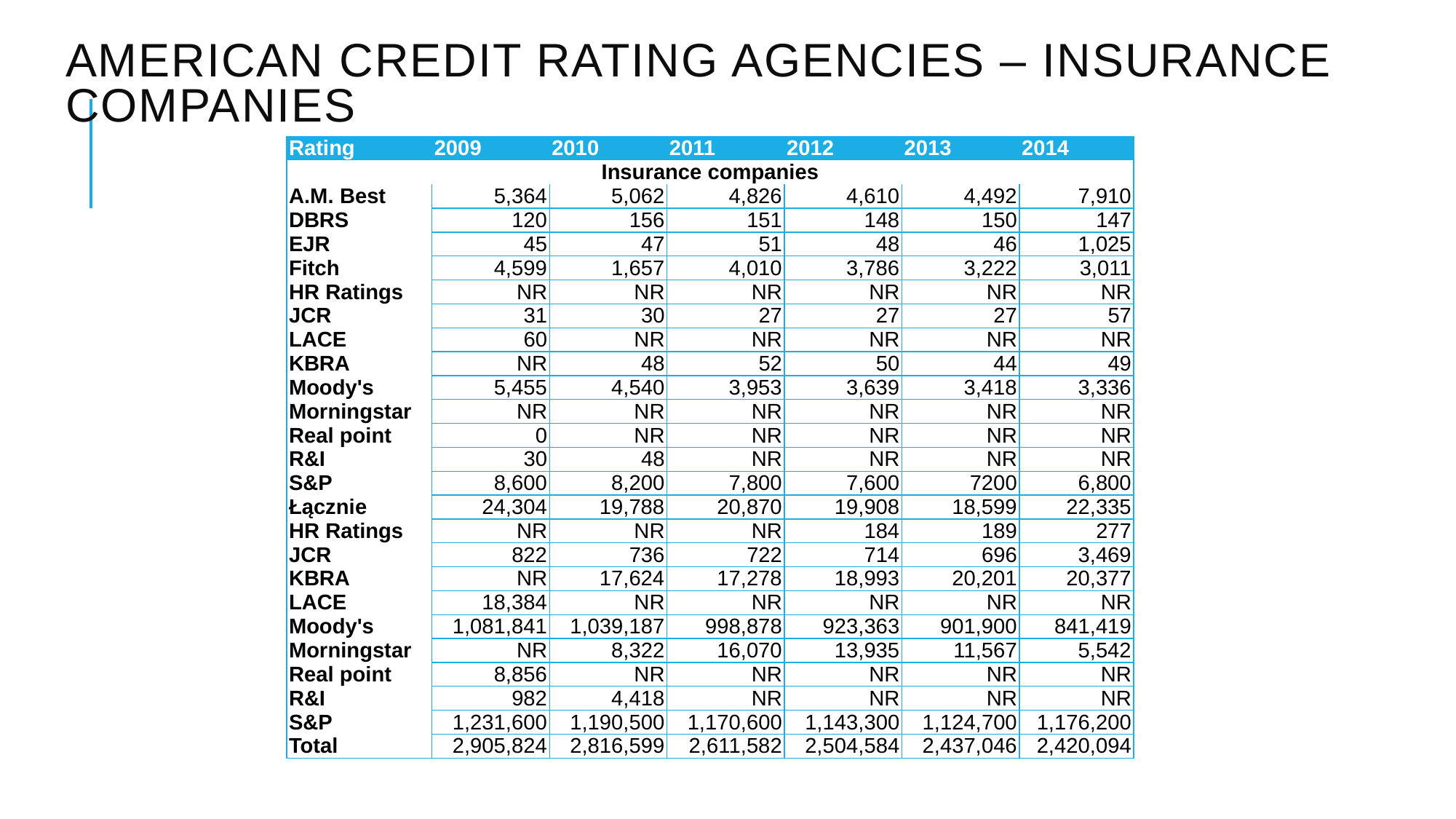

# American credit rating agencies – insurance companies
| Rating | 2009 | 2010 | 2011 | 2012 | 2013 | 2014 |
| --- | --- | --- | --- | --- | --- | --- |
| Insurance companies |  |  |  |  |  |  |
| A.M. Best | 5,364 | 5,062 | 4,826 | 4,610 | 4,492 | 7,910 |
| DBRS | 120 | 156 | 151 | 148 | 150 | 147 |
| EJR | 45 | 47 | 51 | 48 | 46 | 1,025 |
| Fitch | 4,599 | 1,657 | 4,010 | 3,786 | 3,222 | 3,011 |
| HR Ratings | NR | NR | NR | NR | NR | NR |
| JCR | 31 | 30 | 27 | 27 | 27 | 57 |
| LACE | 60 | NR | NR | NR | NR | NR |
| KBRA | NR | 48 | 52 | 50 | 44 | 49 |
| Moody's | 5,455 | 4,540 | 3,953 | 3,639 | 3,418 | 3,336 |
| Morningstar | NR | NR | NR | NR | NR | NR |
| Real point | 0 | NR | NR | NR | NR | NR |
| R&I | 30 | 48 | NR | NR | NR | NR |
| S&P | 8,600 | 8,200 | 7,800 | 7,600 | 7200 | 6,800 |
| Łącznie | 24,304 | 19,788 | 20,870 | 19,908 | 18,599 | 22,335 |
| HR Ratings | NR | NR | NR | 184 | 189 | 277 |
| JCR | 822 | 736 | 722 | 714 | 696 | 3,469 |
| KBRA | NR | 17,624 | 17,278 | 18,993 | 20,201 | 20,377 |
| LACE | 18,384 | NR | NR | NR | NR | NR |
| Moody's | 1,081,841 | 1,039,187 | 998,878 | 923,363 | 901,900 | 841,419 |
| Morningstar | NR | 8,322 | 16,070 | 13,935 | 11,567 | 5,542 |
| Real point | 8,856 | NR | NR | NR | NR | NR |
| R&I | 982 | 4,418 | NR | NR | NR | NR |
| S&P | 1,231,600 | 1,190,500 | 1,170,600 | 1,143,300 | 1,124,700 | 1,176,200 |
| Total | 2,905,824 | 2,816,599 | 2,611,582 | 2,504,584 | 2,437,046 | 2,420,094 |